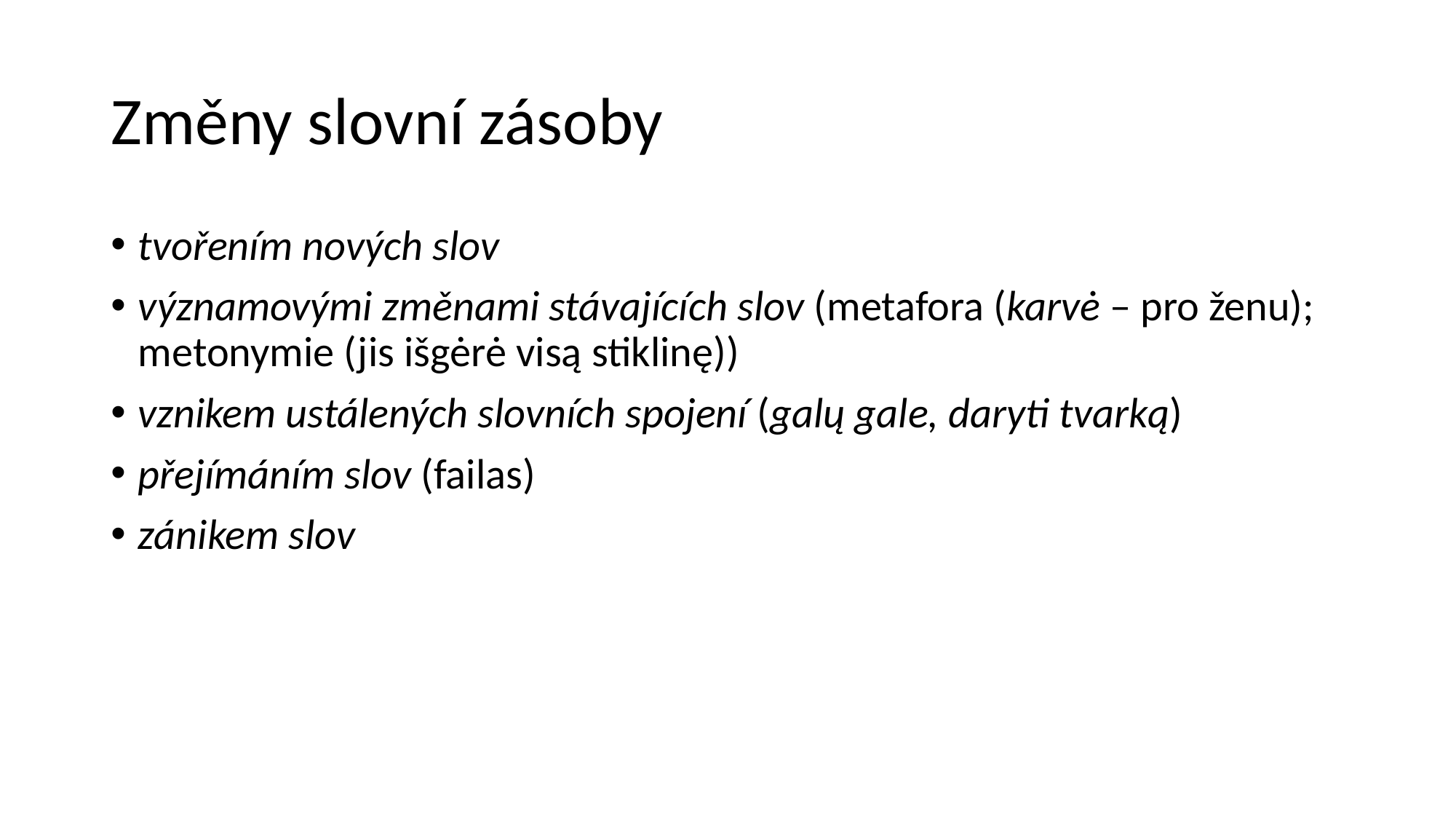

# Změny slovní zásoby
tvořením nových slov
významovými změnami stávajících slov (metafora (karvė – pro ženu); metonymie (jis išgėrė visą stiklinę))
vznikem ustálených slovních spojení (galų gale, daryti tvarką)
přejímáním slov (failas)
zánikem slov